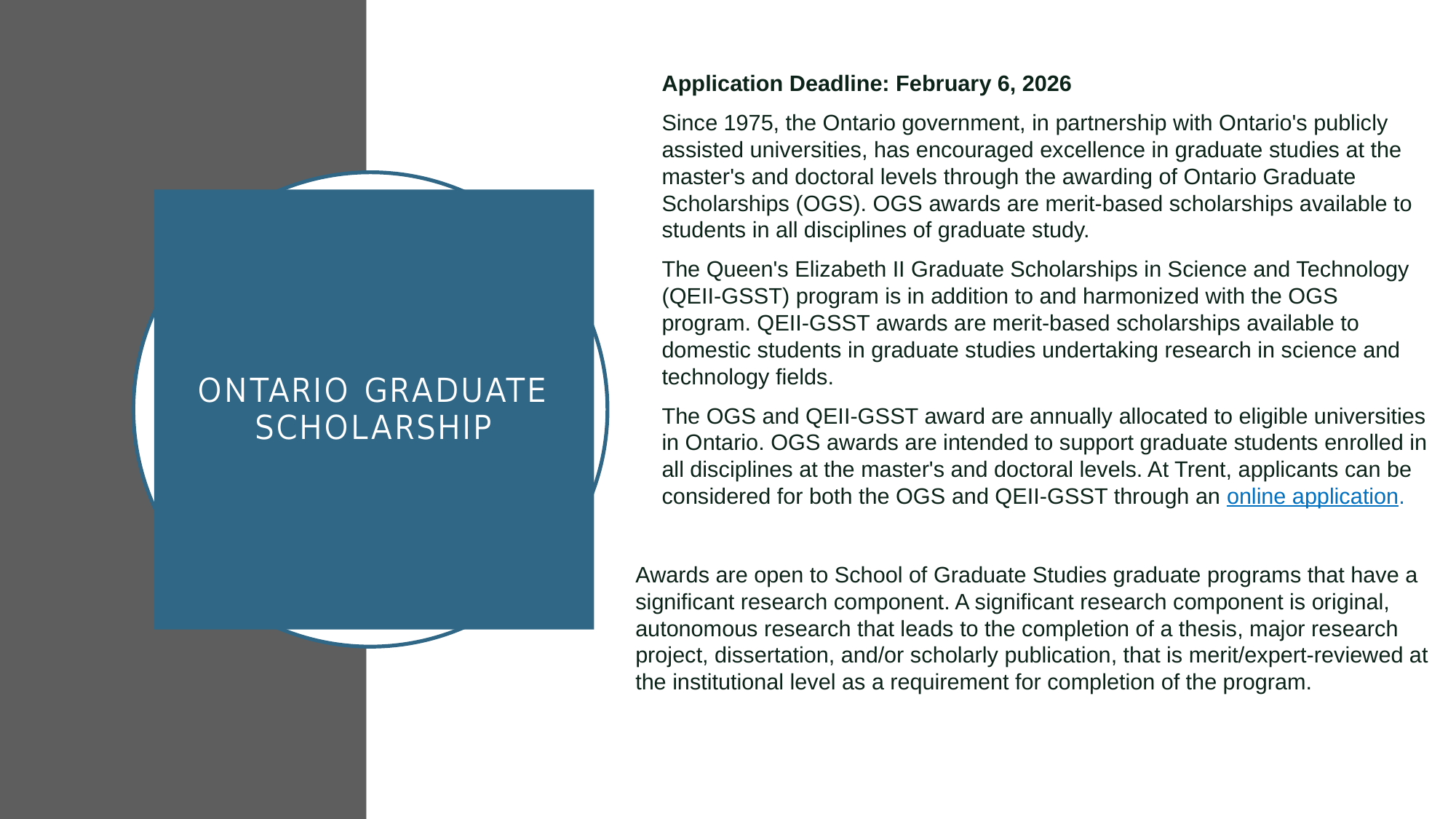

Application Deadline: February 6, 2026
	Since 1975, the Ontario government, in partnership with Ontario's publicly assisted universities, has encouraged excellence in graduate studies at the master's and doctoral levels through the awarding of Ontario Graduate Scholarships (OGS). OGS awards are merit-based scholarships available to students in all disciplines of graduate study.
	The Queen's Elizabeth II Graduate Scholarships in Science and Technology (QEII-GSST) program is in addition to and harmonized with the OGS program. QEII-GSST awards are merit-based scholarships available to domestic students in graduate studies undertaking research in science and technology fields.
	The OGS and QEII-GSST award are annually allocated to eligible universities in Ontario. OGS awards are intended to support graduate students enrolled in all disciplines at the master's and doctoral levels. At Trent, applicants can be considered for both the OGS and QEII-GSST through an online application.

Awards are open to School of Graduate Studies graduate programs that have a significant research component. A significant research component is original, autonomous research that leads to the completion of a thesis, major research project, dissertation, and/or scholarly publication, that is merit/expert-reviewed at the institutional level as a requirement for completion of the program.

# Ontario Graduate Scholarship